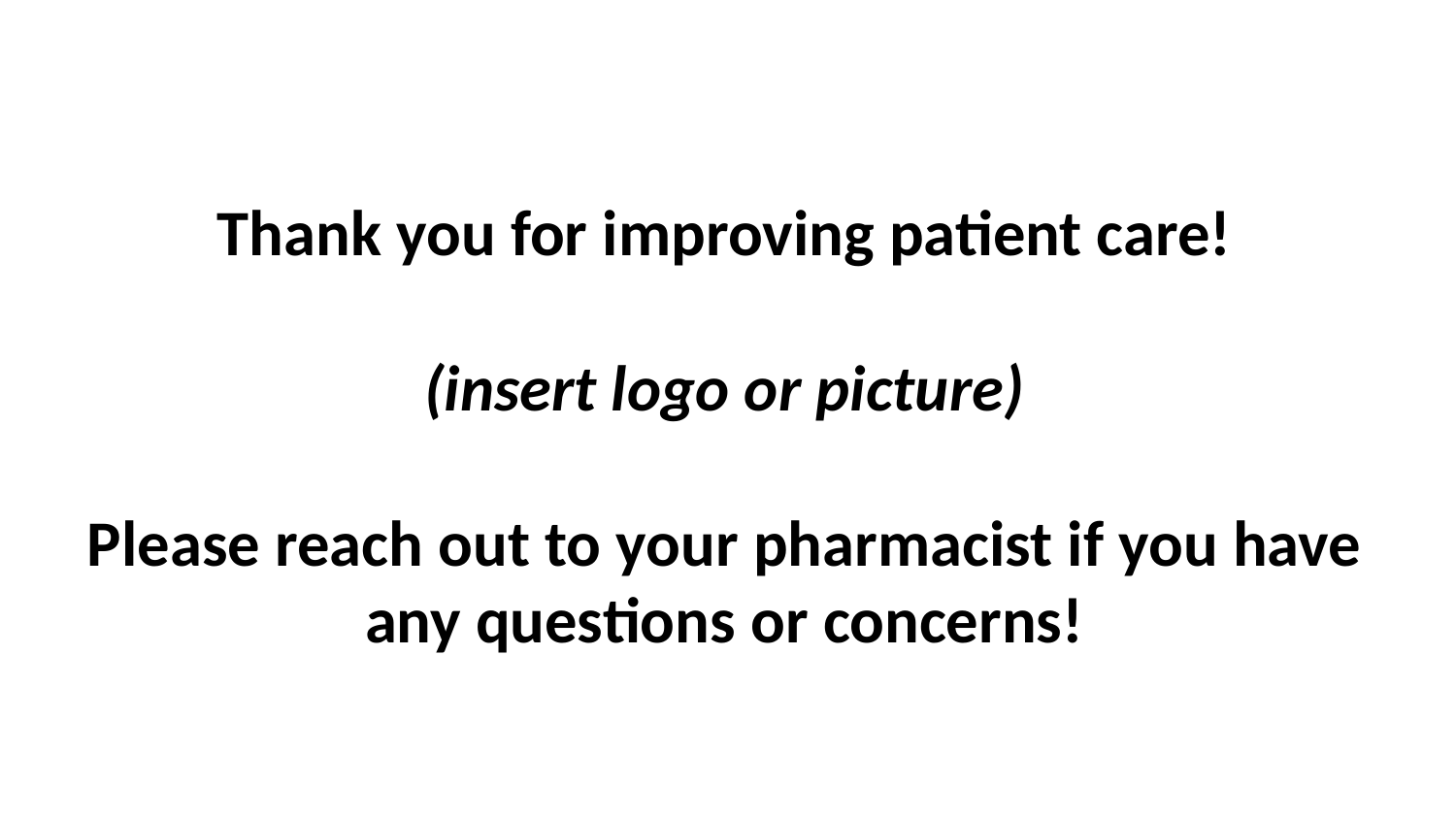

# Thank you for improving patient care! (insert logo or picture) Please reach out to your pharmacist if you have any questions or concerns!